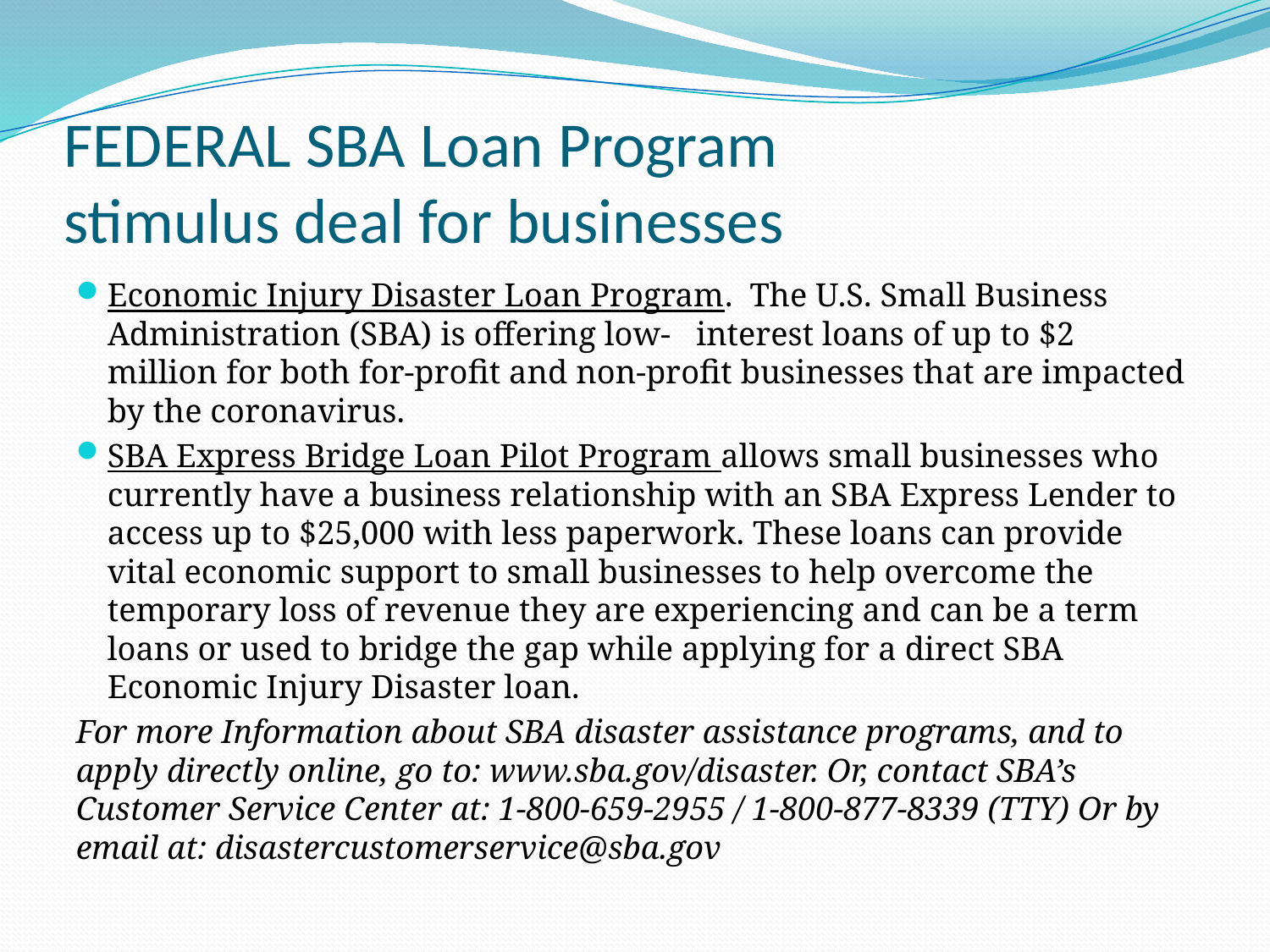

# FEDERAL SBA Loan Program stimulus deal for businesses
Economic Injury Disaster Loan Program.  The U.S. Small Business Administration (SBA) is offering low-   interest loans of up to $2 million for both for-profit and non-profit businesses that are impacted by the coronavirus.
SBA Express Bridge Loan Pilot Program allows small businesses who currently have a business relationship with an SBA Express Lender to access up to $25,000 with less paperwork. These loans can provide vital economic support to small businesses to help overcome the temporary loss of revenue they are experiencing and can be a term loans or used to bridge the gap while applying for a direct SBA Economic Injury Disaster loan.
For more Information about SBA disaster assistance programs, and to apply directly online, go to: www.sba.gov/disaster. Or, contact SBA’s Customer Service Center at: 1-800-659-2955 / 1-800-877-8339 (TTY) Or by email at: disastercustomerservice@sba.gov